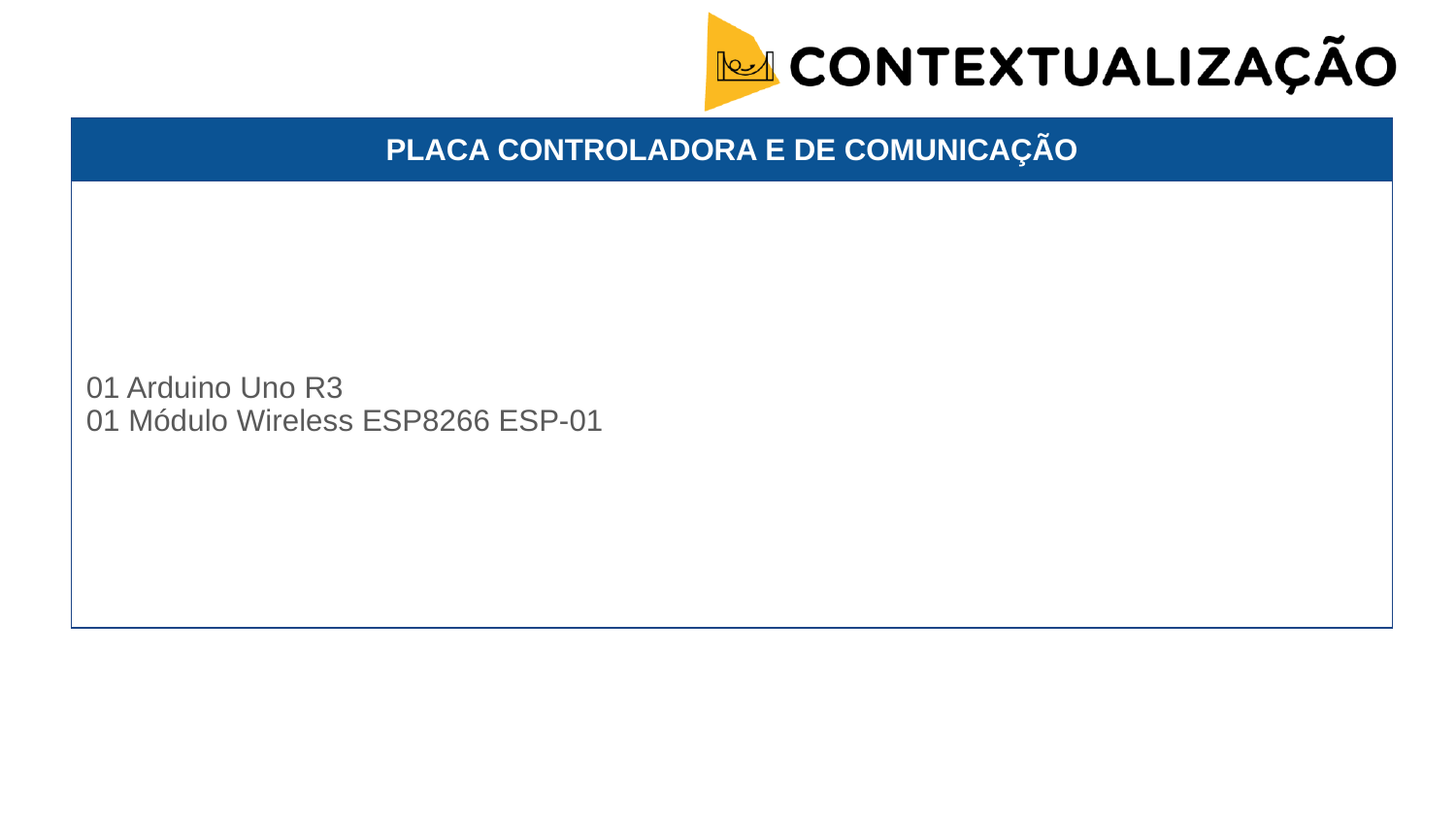

| PLACA CONTROLADORA E DE COMUNICAÇÃO |
| --- |
| 01 Arduino Uno R3 01 Módulo Wireless ESP8266 ESP-01 |